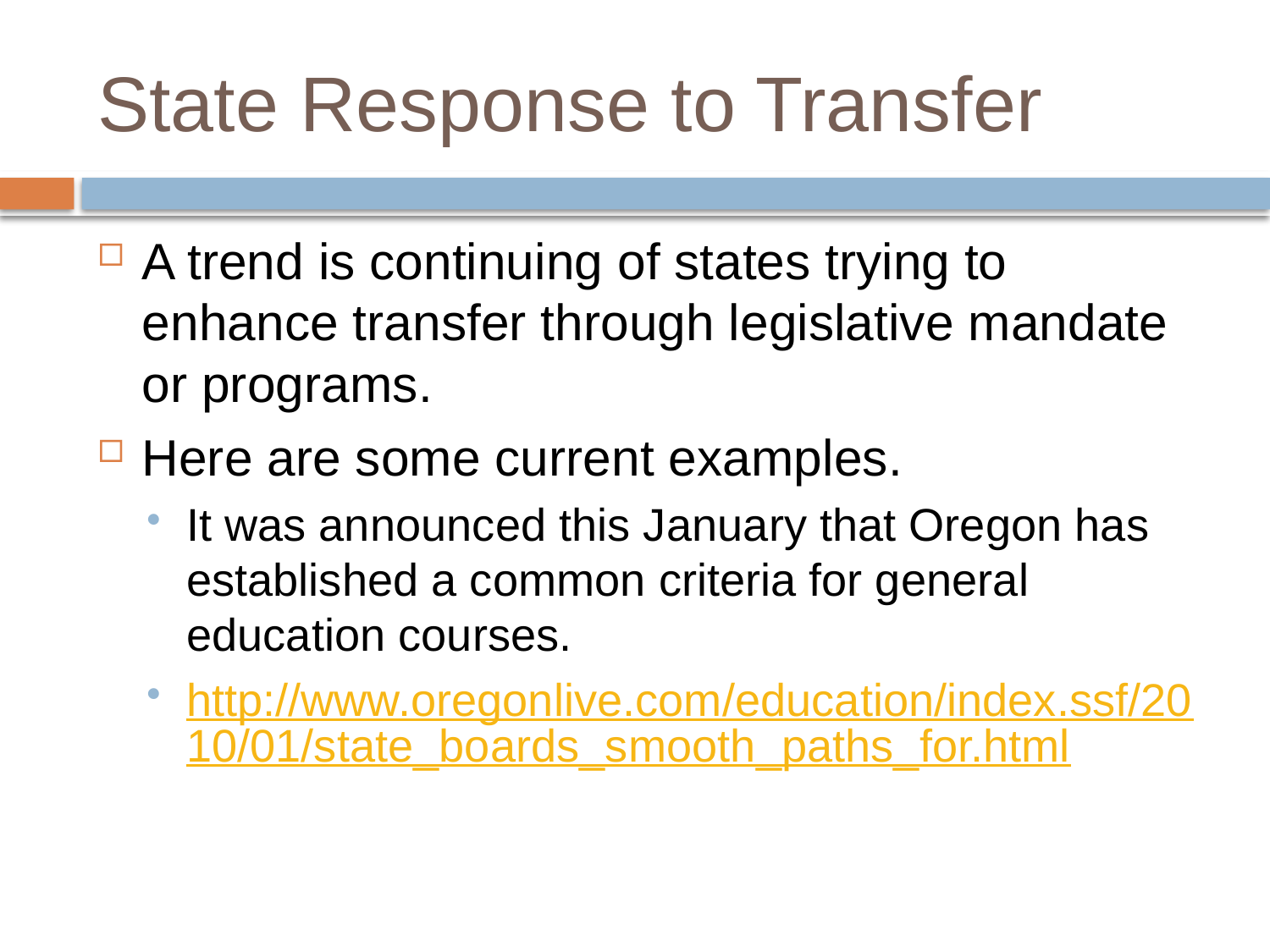

# State Response to Transfer
A trend is continuing of states trying to enhance transfer through legislative mandate or programs.
Here are some current examples.
It was announced this January that Oregon has established a common criteria for general education courses.
http://www.oregonlive.com/education/index.ssf/2010/01/state_boards_smooth_paths_for.html